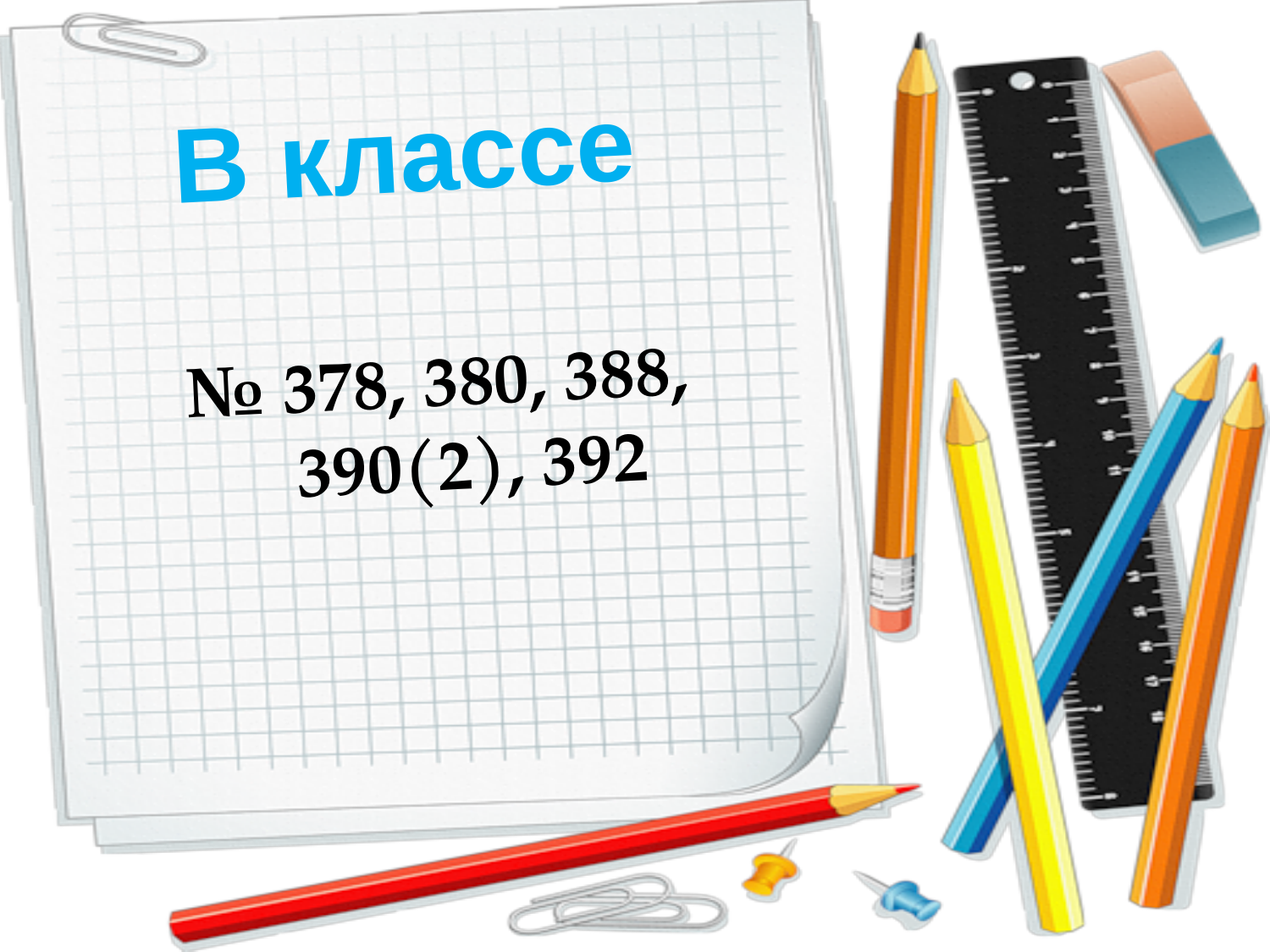

В классе
№ 378, 380, 388,
      390(2), 392